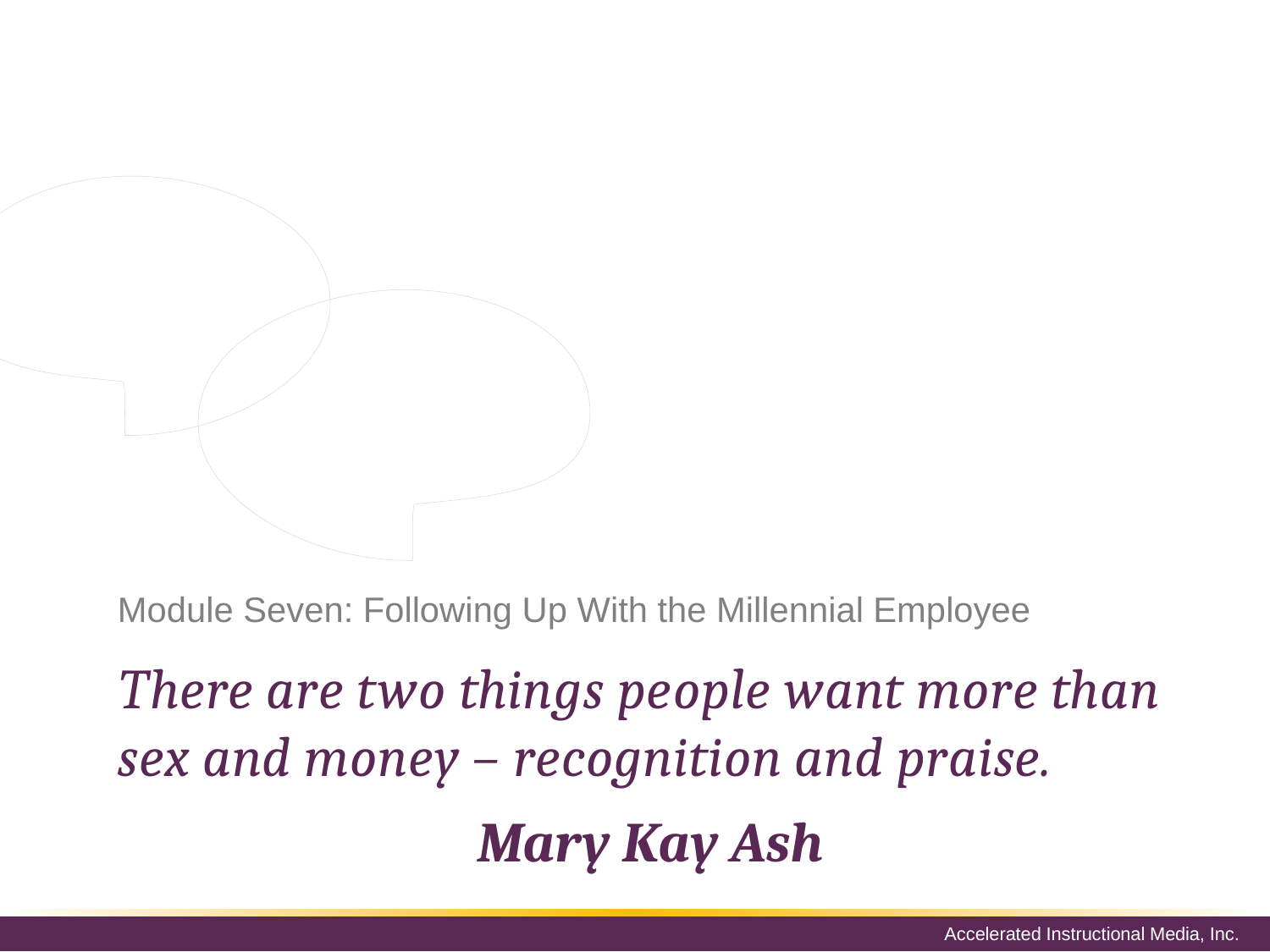

Scheduling regular formal and informal follow-ups throughout the first 90 to 180 days is key to successfully onboarding and ultimately retaining Millennials.
# Module Seven: Following Up With the Millennial Employee
There are two things people want more than sex and money – recognition and praise.
Mary Kay Ash